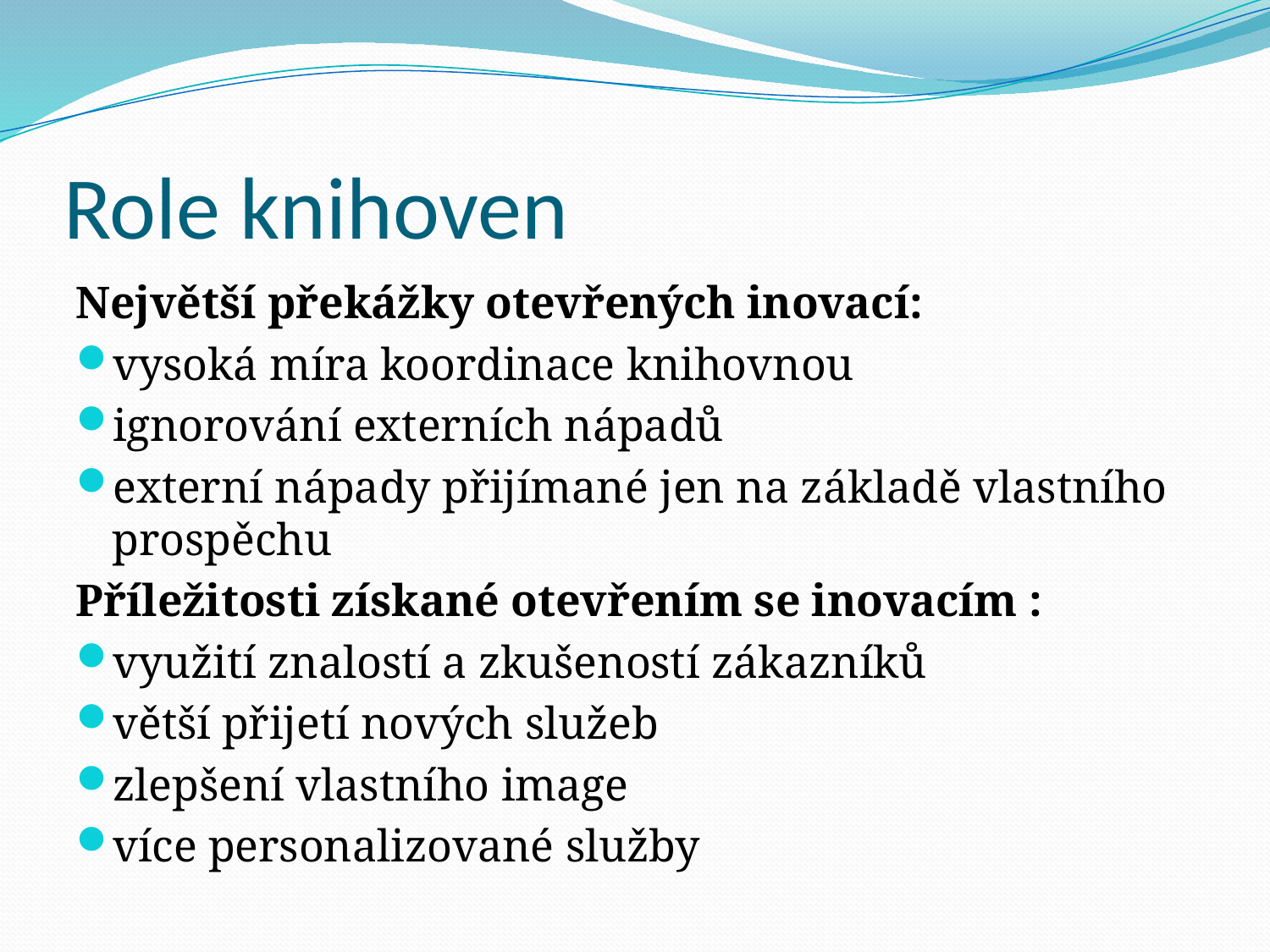

# Role knihoven
Největší překážky otevřených inovací:
vysoká míra koordinace knihovnou
ignorování externích nápadů
externí nápady přijímané jen na základě vlastního prospěchu
Příležitosti získané otevřením se inovacím :
využití znalostí a zkušeností zákazníků
větší přijetí nových služeb
zlepšení vlastního image
více personalizované služby